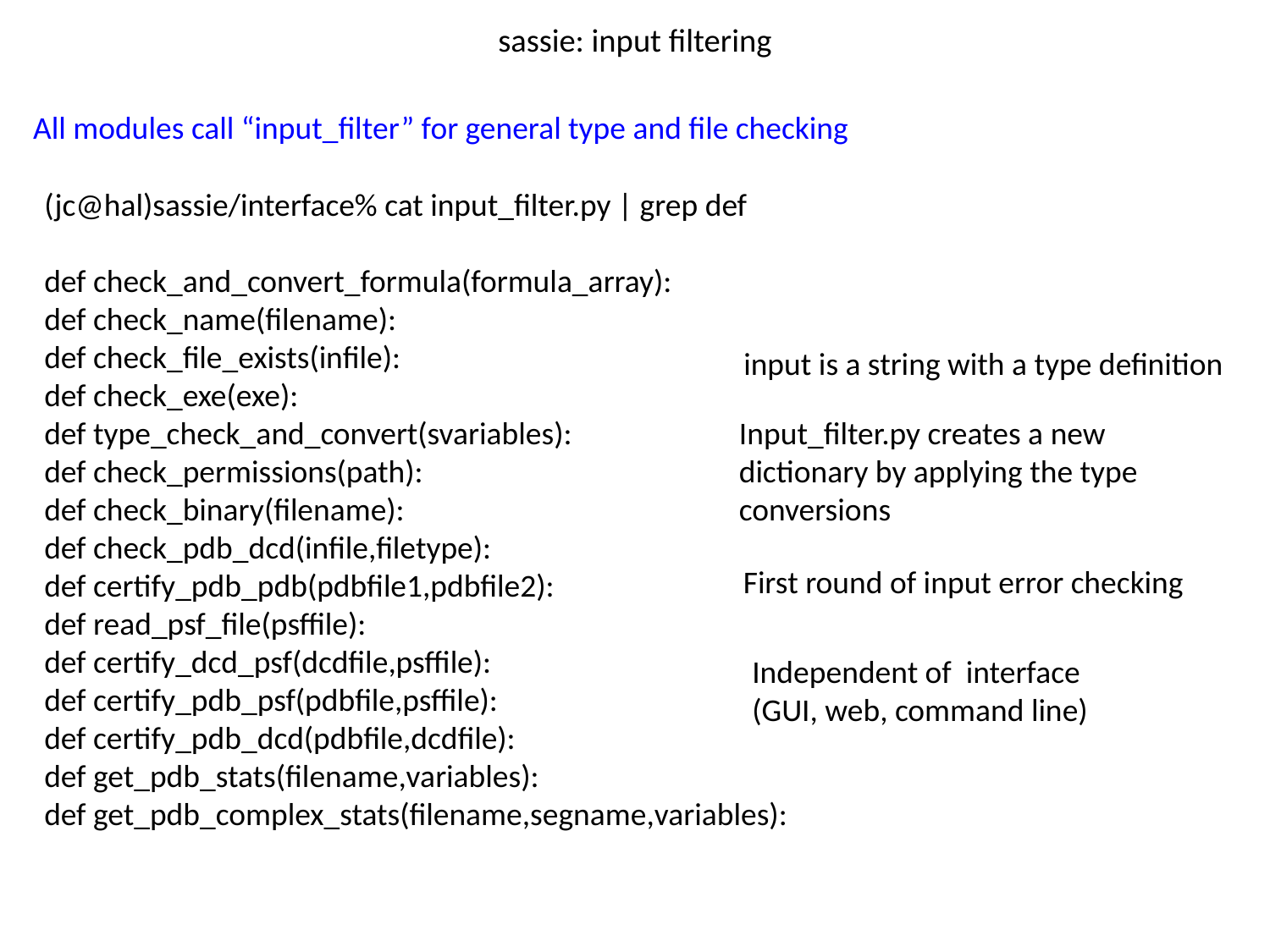

# sassie: input filtering
All modules call “input_filter” for general type and file checking
(jc@hal)sassie/interface% cat input_filter.py | grep def

def check_and_convert_formula(formula_array):
def check_name(filename):
def check_file_exists(infile):
def check_exe(exe):
def type_check_and_convert(svariables):
def check_permissions(path):
def check_binary(filename):
def check_pdb_dcd(infile,filetype):
def certify_pdb_pdb(pdbfile1,pdbfile2):
def read_psf_file(psffile):
def certify_dcd_psf(dcdfile,psffile):
def certify_pdb_psf(pdbfile,psffile):
def certify_pdb_dcd(pdbfile,dcdfile):
def get_pdb_stats(filename,variables):
def get_pdb_complex_stats(filename,segname,variables):
input is a string with a type definition
Input_filter.py creates a new dictionary by applying the type conversions
First round of input error checking

Independent of  interface
(GUI, web, command line)